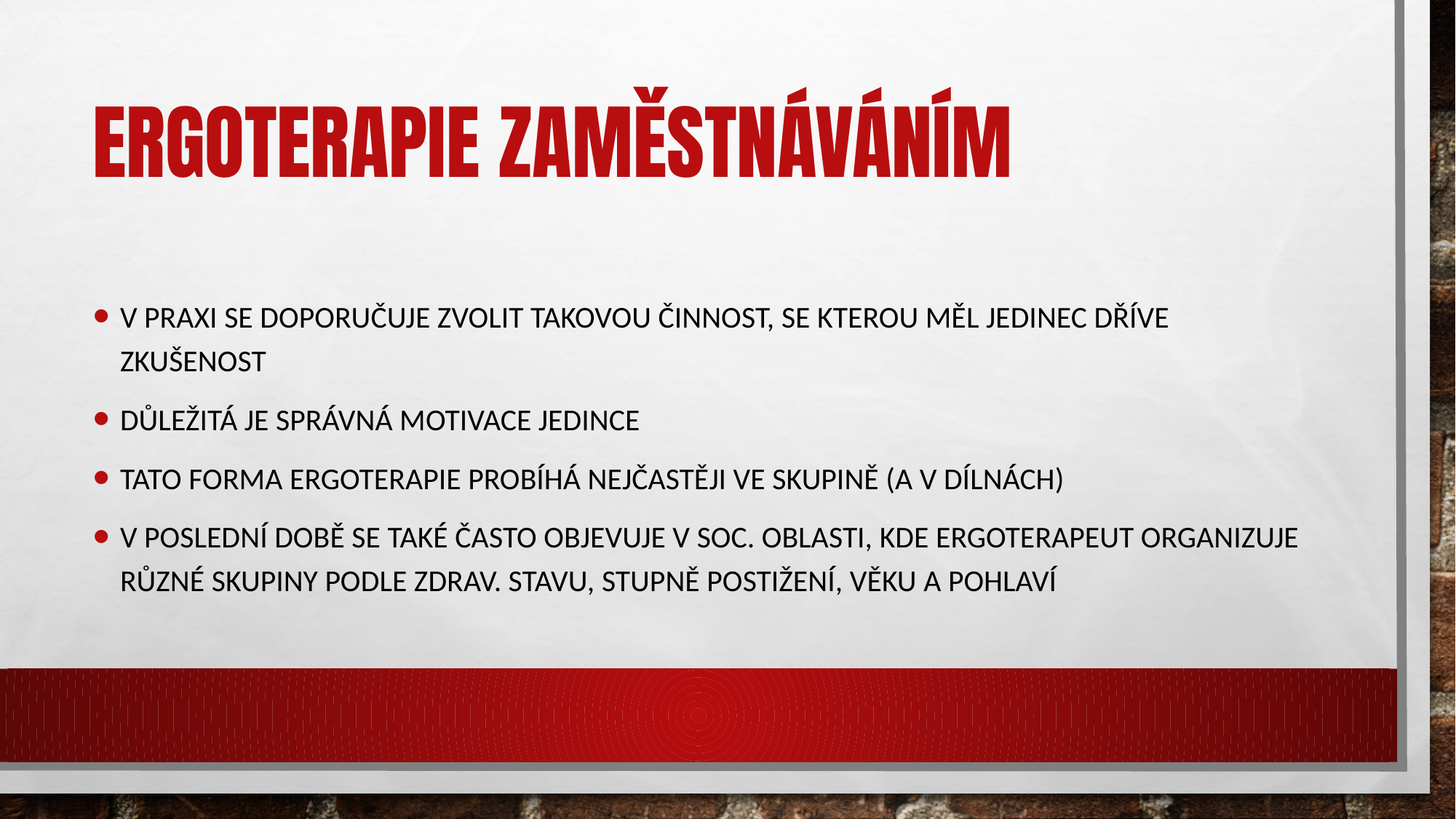

# Ergoterapie zaměstnáváním
V praxi se doporučuje zvolit takovou činnost, se kterou měl jedinec dříve zkušenost
Důležitá je správná motivace jedince
Tato forma Ergoterapie probíhá nejčastěji ve skupině (a v dílnách)
V poslední době se také často objevuje v soc. oblasti, kde Ergoterapeut organizuje různé skupiny podle zdrav. stavu, stupně postižení, věku a pohlaví